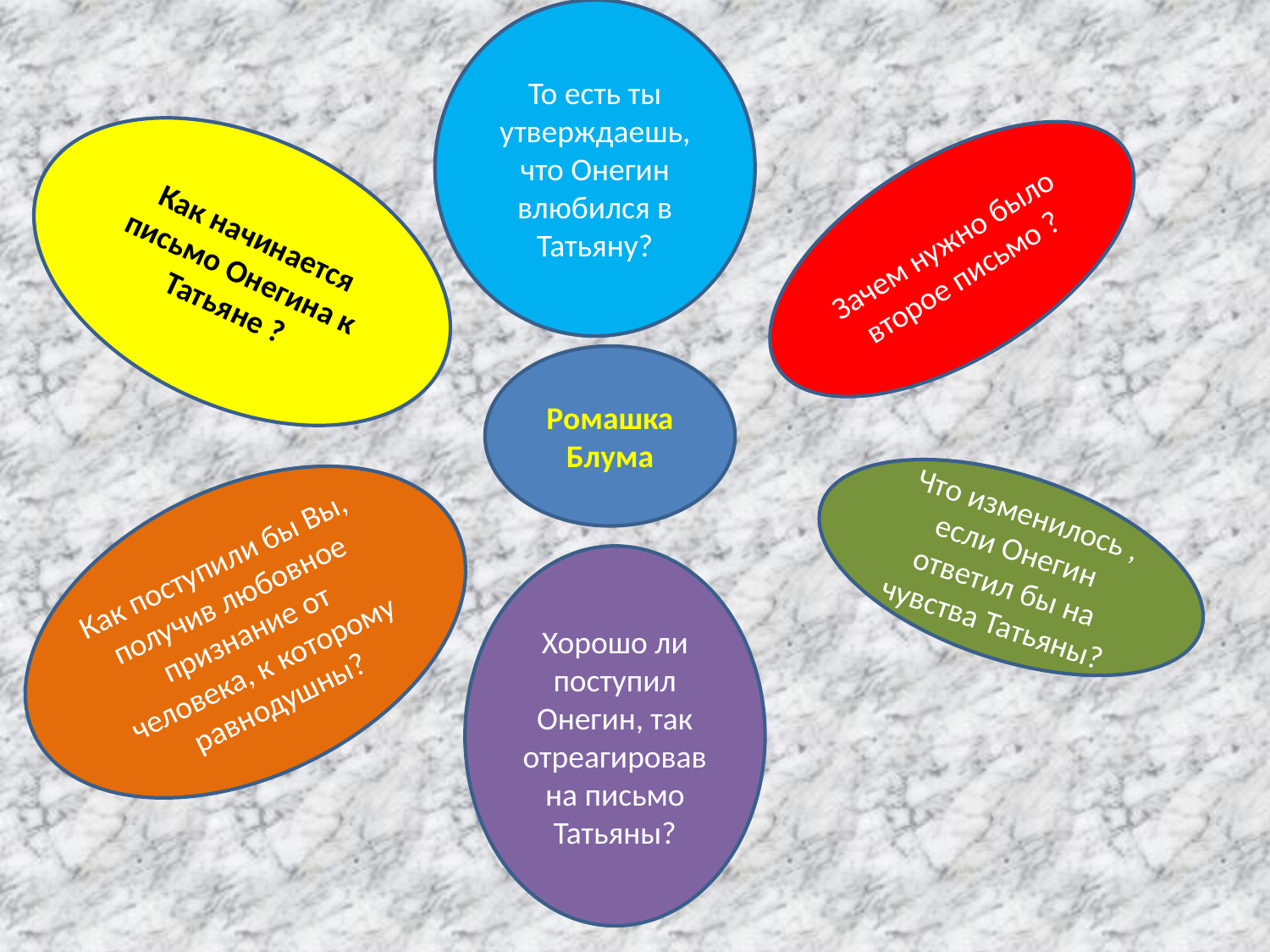

То есть ты утверждаешь, что Онегин влюбился в Татьяну?
Как начинается письмо Онегина к Татьяне ?
Зачем нужно было второе письмо ?
Ромашка Блума
Что изменилось , если Онегин ответил бы на чувства Татьяны?
Как поступили бы Вы, получив любовное признание от человека, к которому равнодушны?
Хорошо ли поступил Онегин, так отреагировав на письмо Татьяны?